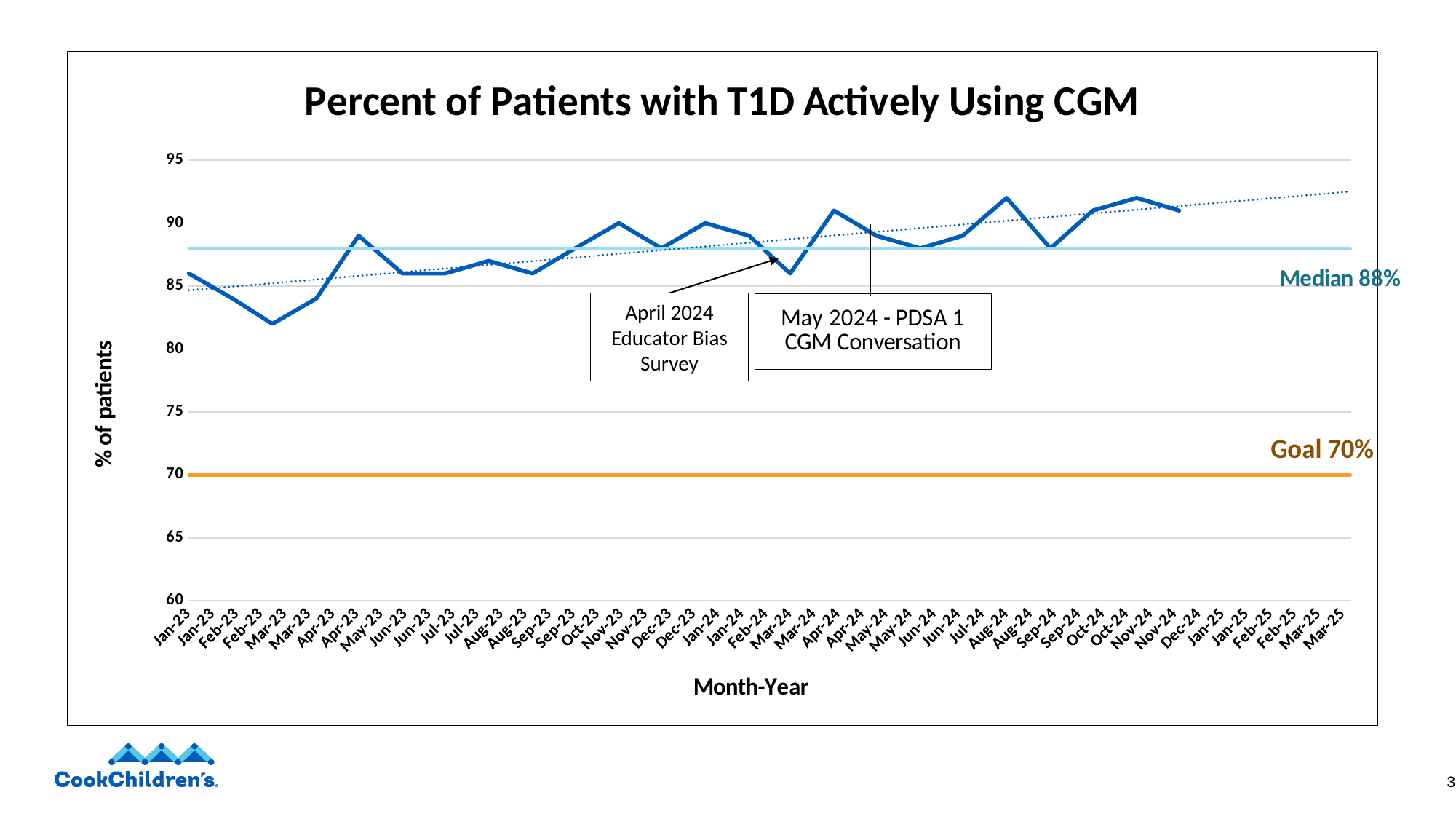

### Chart: Percent of Patients with T1D Actively Using CGM

| Category | Percent of patients Using CGM | Median | Goal |
|---|---|---|---|
| 44927 | 86.0 | 88.0 | 70.0 |
| 44958 | 84.0 | 88.0 | 70.0 |
| 44986 | 82.0 | 88.0 | 70.0 |
| 45017 | 84.0 | 88.0 | 70.0 |
| 45047 | 89.0 | 88.0 | 70.0 |
| 45078 | 86.0 | 88.0 | 70.0 |
| 45108 | 86.0 | 88.0 | 70.0 |
| 45139 | 87.0 | 88.0 | 70.0 |
| 45170 | 86.0 | 88.0 | 70.0 |
| 45200 | 88.0 | 88.0 | 70.0 |
| 45231 | 90.0 | 88.0 | 70.0 |
| 45261 | 88.0 | 88.0 | 70.0 |
| 45292 | 90.0 | 88.0 | 70.0 |
| 45323 | 89.0 | 88.0 | 70.0 |
| 45352 | 86.0 | 88.0 | 70.0 |
| 45383 | 91.0 | 88.0 | 70.0 |
| 45413 | 89.0 | 88.0 | 70.0 |
| 45444 | 88.0 | 88.0 | 70.0 |
| 45474 | 89.0 | 88.0 | 70.0 |
| 45505 | 92.0 | 88.0 | 70.0 |
| 45536 | 88.0 | 88.0 | 70.0 |
| 45566 | 91.0 | 88.0 | 70.0 |
| 45597 | 92.0 | 88.0 | 70.0 |
| 45627 | 91.0 | 88.0 | 70.0 |
| 45658 | None | 88.0 | 70.0 |
| 45689 | None | 88.0 | 70.0 |
| 45717 | None | 88.0 | 70.0 |
| 45748 | None | 88.0 | 70.0 |
April 2024
Educator Bias Survey
3